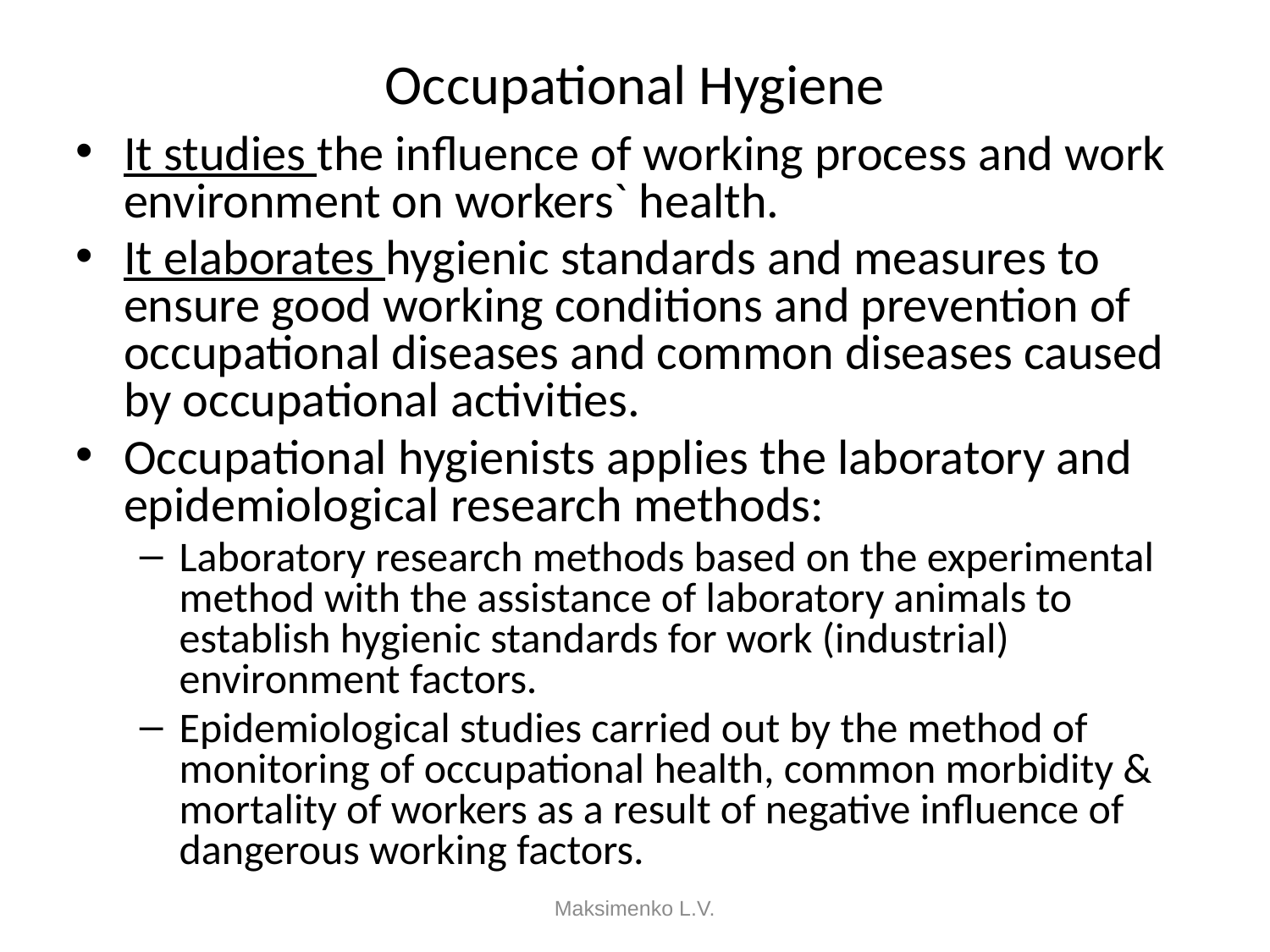

Occupational Hygiene
It studies the influence of working process and work environment on workers` health.
It elaborates hygienic standards and measures to ensure good working conditions and prevention of occupational diseases and common diseases caused by occupational activities.
Occupational hygienists applies the laboratory and epidemiological research methods:
Laboratory research methods based on the experimental method with the assistance of laboratory animals to establish hygienic standards for work (industrial) environment factors.
Epidemiological studies carried out by the method of monitoring of occupational health, common morbidity & mortality of workers as a result of negative influence of dangerous working factors.
Maksimenko L.V.